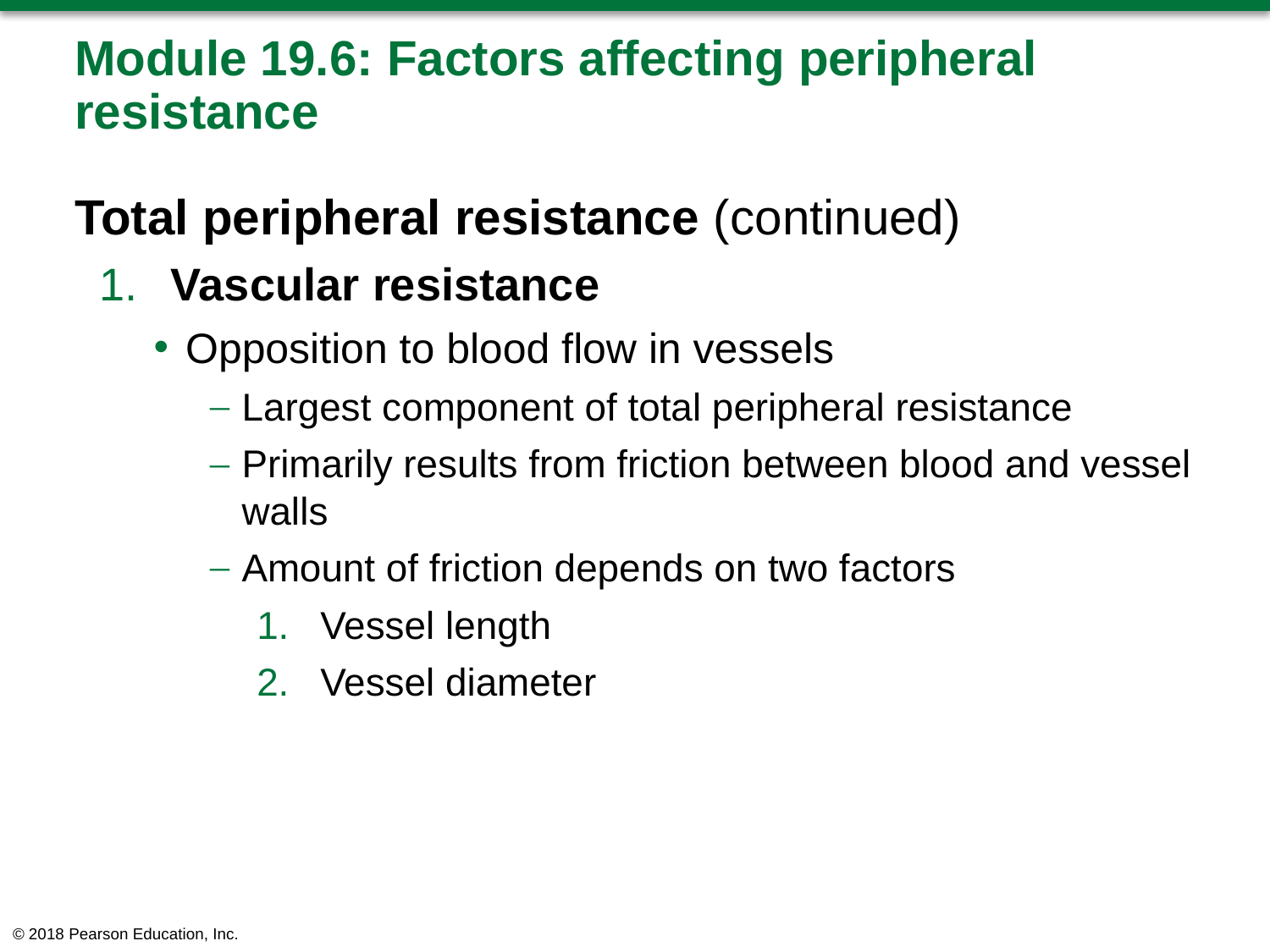

# Module 19.6: Factors affecting peripheral resistance
Total peripheral resistance (continued)
​Vascular resistance
Opposition to blood flow in vessels
Largest component of total peripheral resistance
Primarily results from friction between blood and vessel walls
Amount of friction depends on two factors
Vessel length
Vessel diameter
© 2018 Pearson Education, Inc.